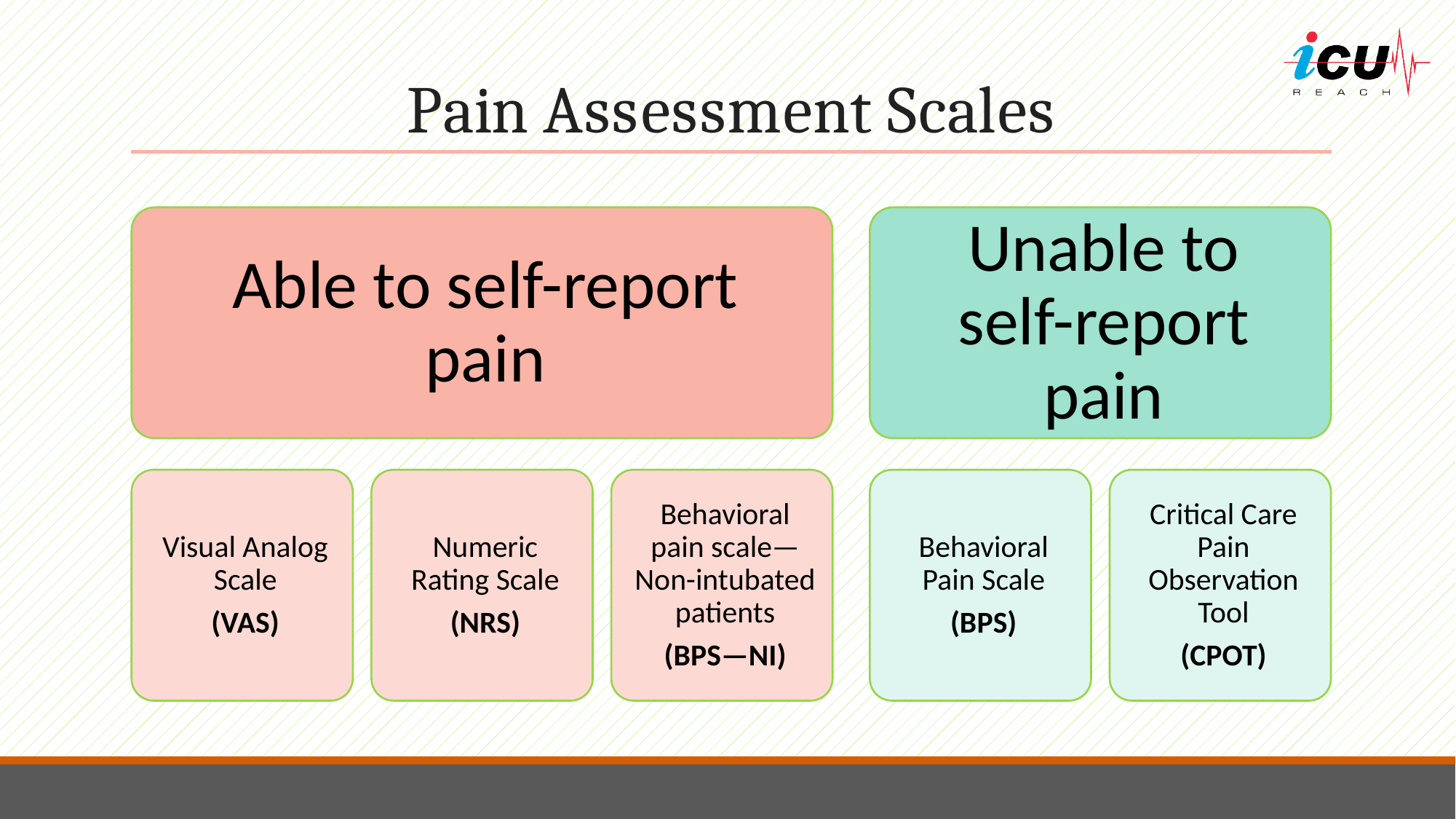

# Pain Assessment Scales
Able to self-report pain
Visual Analog Scale
(VAS)
Numeric Rating Scale
(NRS)
Behavioral pain scale—Non-intubated patients
(BPS—NI)
Unable to self-report pain
Behavioral Pain Scale
(BPS)
Critical Care Pain Observation Tool
(CPOT)